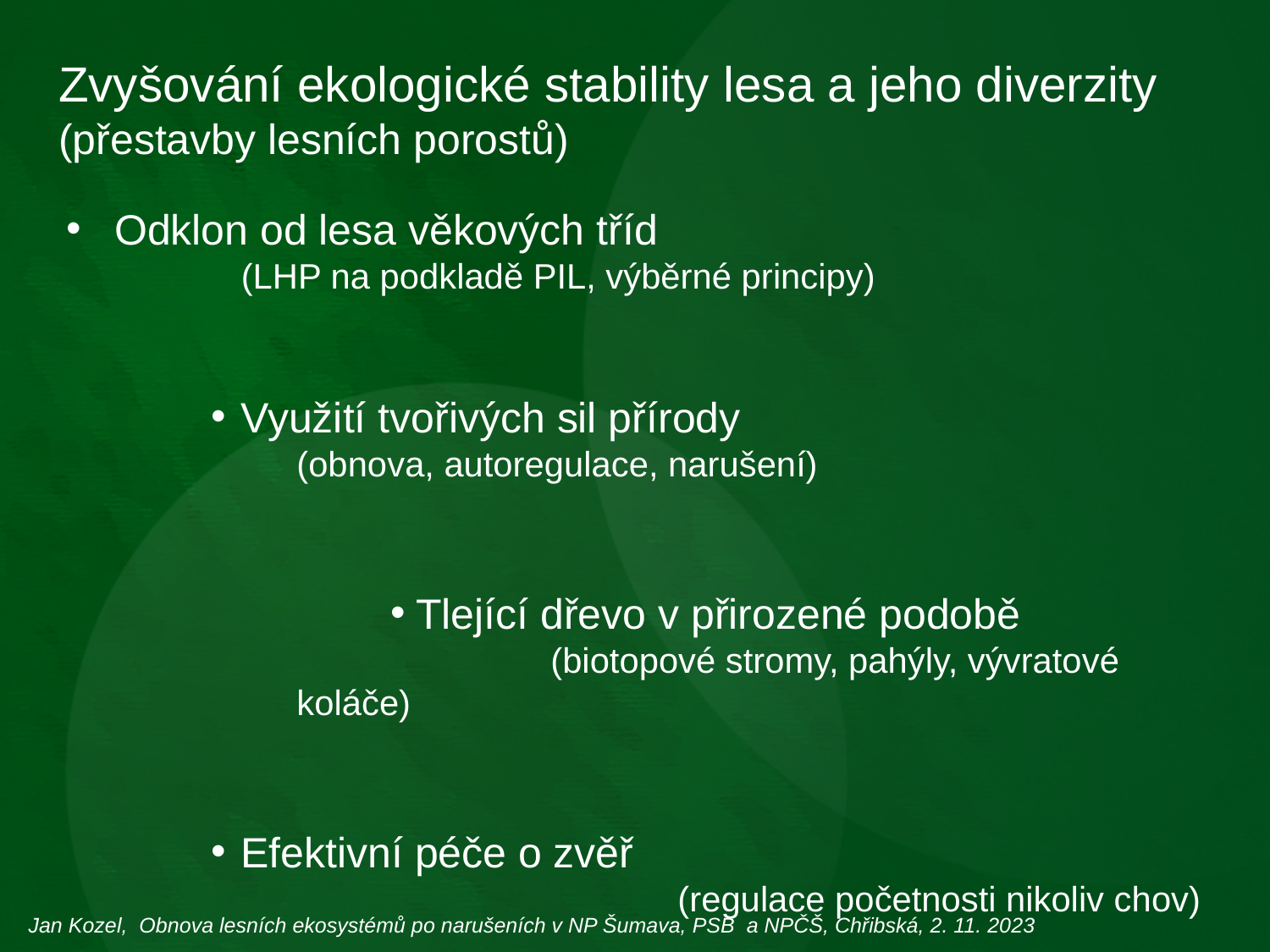

Zvyšování ekologické stability lesa a jeho diverzity
(přestavby lesních porostů)
Odklon od lesa věkových tříd
(LHP na podkladě PIL, výběrné principy)

Využití tvořivých sil přírody
	(obnova, autoregulace, narušení)

Tlející dřevo v přirozené podobě
		(biotopové stromy, pahýly, vývratové koláče)

Efektivní péče o zvěř
			(regulace početnosti nikoliv chov)

Jan Kozel,  Obnova lesních ekosystémů po narušeních v NP Šumava, PSB  a NPČŠ, Chřibská, 2. 11. 2023